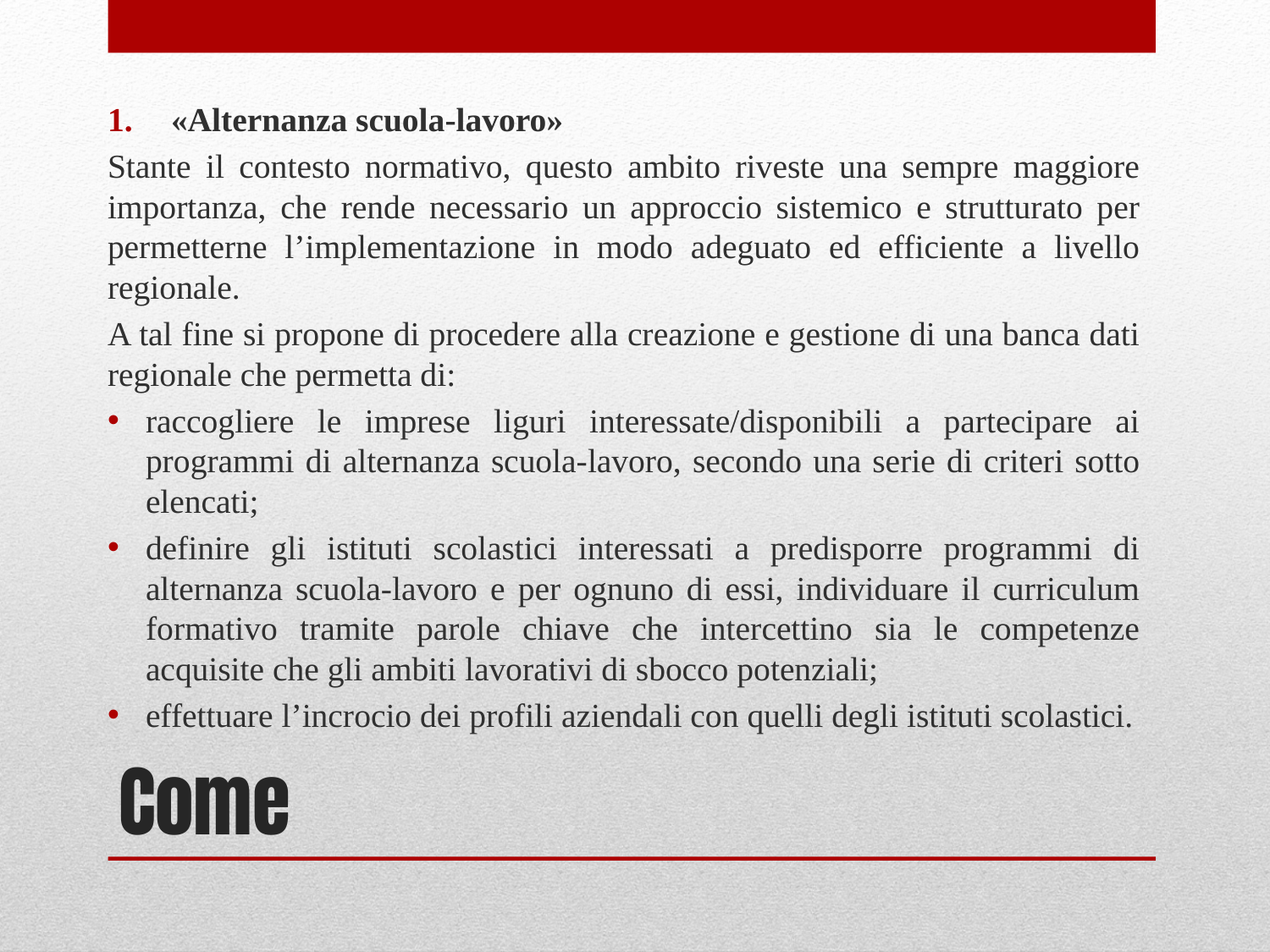

«Alternanza scuola-lavoro»
Stante il contesto normativo, questo ambito riveste una sempre maggiore importanza, che rende necessario un approccio sistemico e strutturato per permetterne l’implementazione in modo adeguato ed efficiente a livello regionale.
A tal fine si propone di procedere alla creazione e gestione di una banca dati regionale che permetta di:
raccogliere le imprese liguri interessate/disponibili a partecipare ai programmi di alternanza scuola-lavoro, secondo una serie di criteri sotto elencati;
definire gli istituti scolastici interessati a predisporre programmi di alternanza scuola-lavoro e per ognuno di essi, individuare il curriculum formativo tramite parole chiave che intercettino sia le competenze acquisite che gli ambiti lavorativi di sbocco potenziali;
effettuare l’incrocio dei profili aziendali con quelli degli istituti scolastici.
# Come